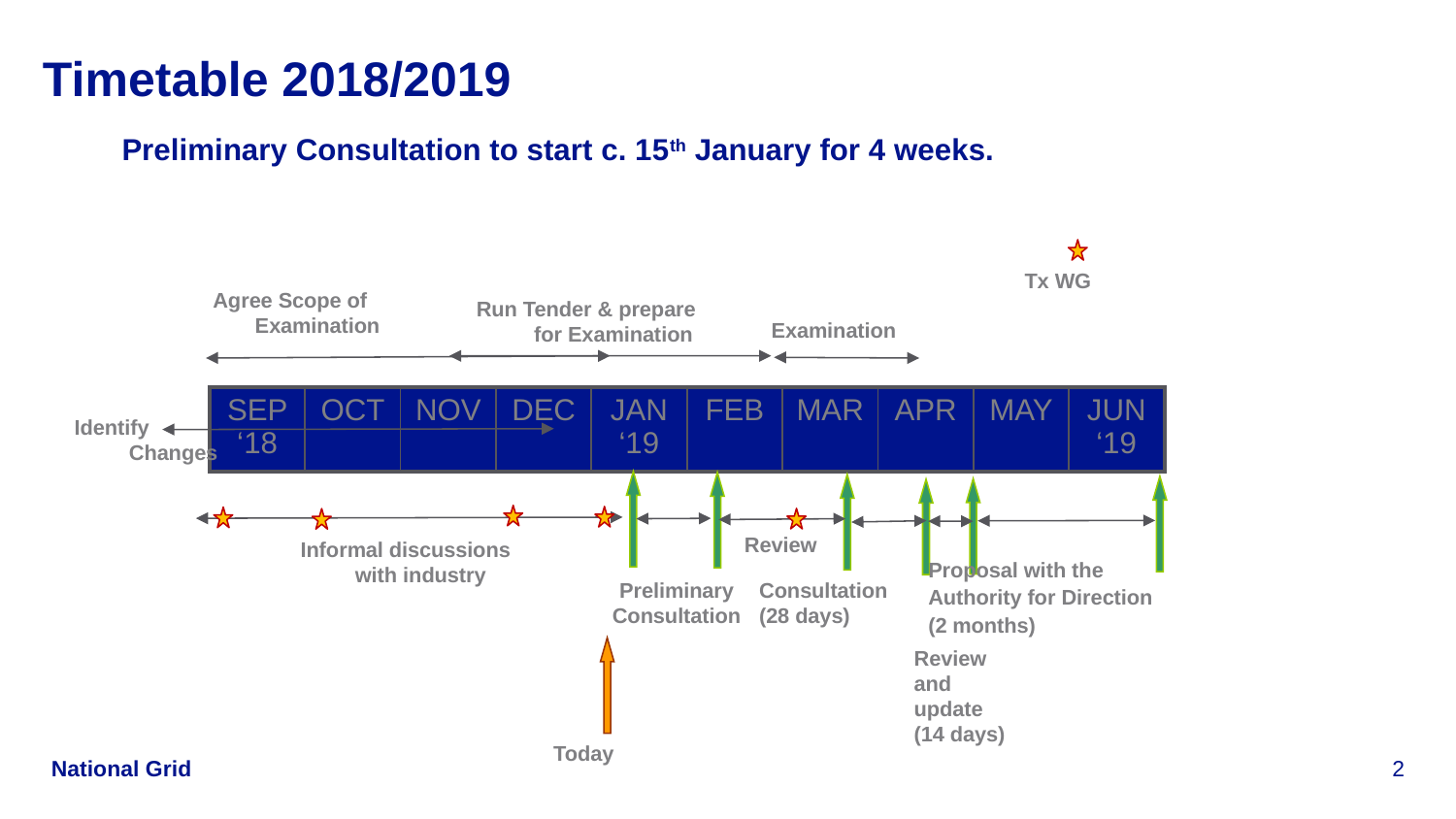

# Timetable 2018/2019
Preliminary Consultation to start c. 15th January for 4 weeks.

Tx WG
Agree Scope of Examination
Run Tender & prepare for Examination
Examination

| SEP ‘18 | OCT | NOV | DEC | JAN ‘19 | FEB | MAR | APR | MAY | JUN ‘19 |
| --- | --- | --- | --- | --- | --- | --- | --- | --- | --- |
Identify Changes

Review
Informal discussions with industry
Proposal with the
Authority for Direction
(2 months)
Preliminary
Consultation
Consultation
(28 days)
Review and update (14 days)

Today